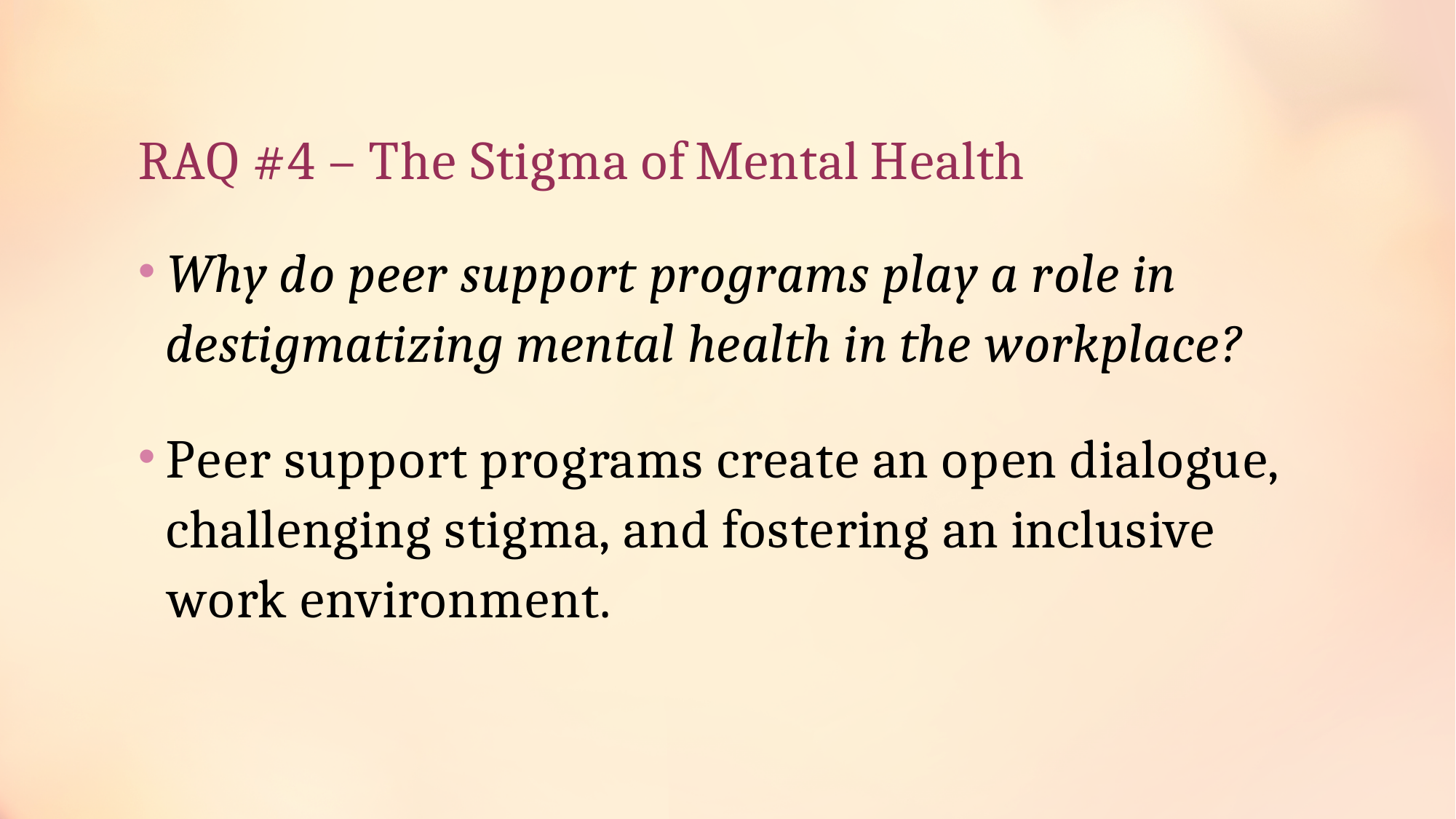

# RAQ #4 – The Stigma of Mental Health
Why do peer support programs play a role in destigmatizing mental health in the workplace?
Peer support programs create an open dialogue, challenging stigma, and fostering an inclusive work environment.